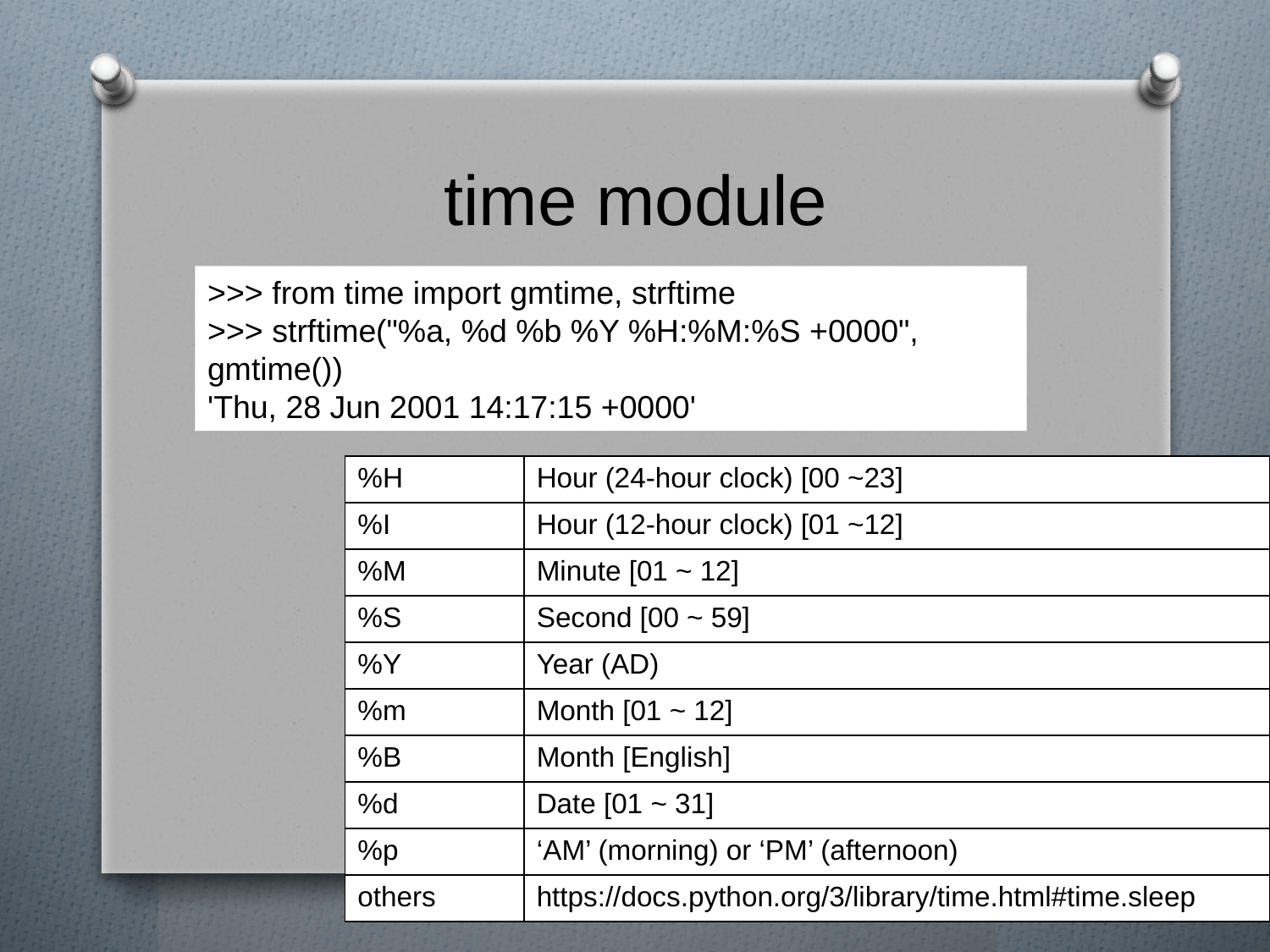

# time module
>>> from time import gmtime, strftime
>>> strftime("%a, %d %b %Y %H:%M:%S +0000", gmtime())
'Thu, 28 Jun 2001 14:17:15 +0000'
| %H | Hour (24-hour clock) [00 ~23] |
| --- | --- |
| %I | Hour (12-hour clock) [01 ~12] |
| %M | Minute [01 ~ 12] |
| %S | Second [00 ~ 59] |
| %Y | Year (AD) |
| %m | Month [01 ~ 12] |
| %B | Month [English] |
| %d | Date [01 ~ 31] |
| %p | ‘AM’ (morning) or ‘PM’ (afternoon) |
| others | https://docs.python.org/3/library/time.html#time.sleep |